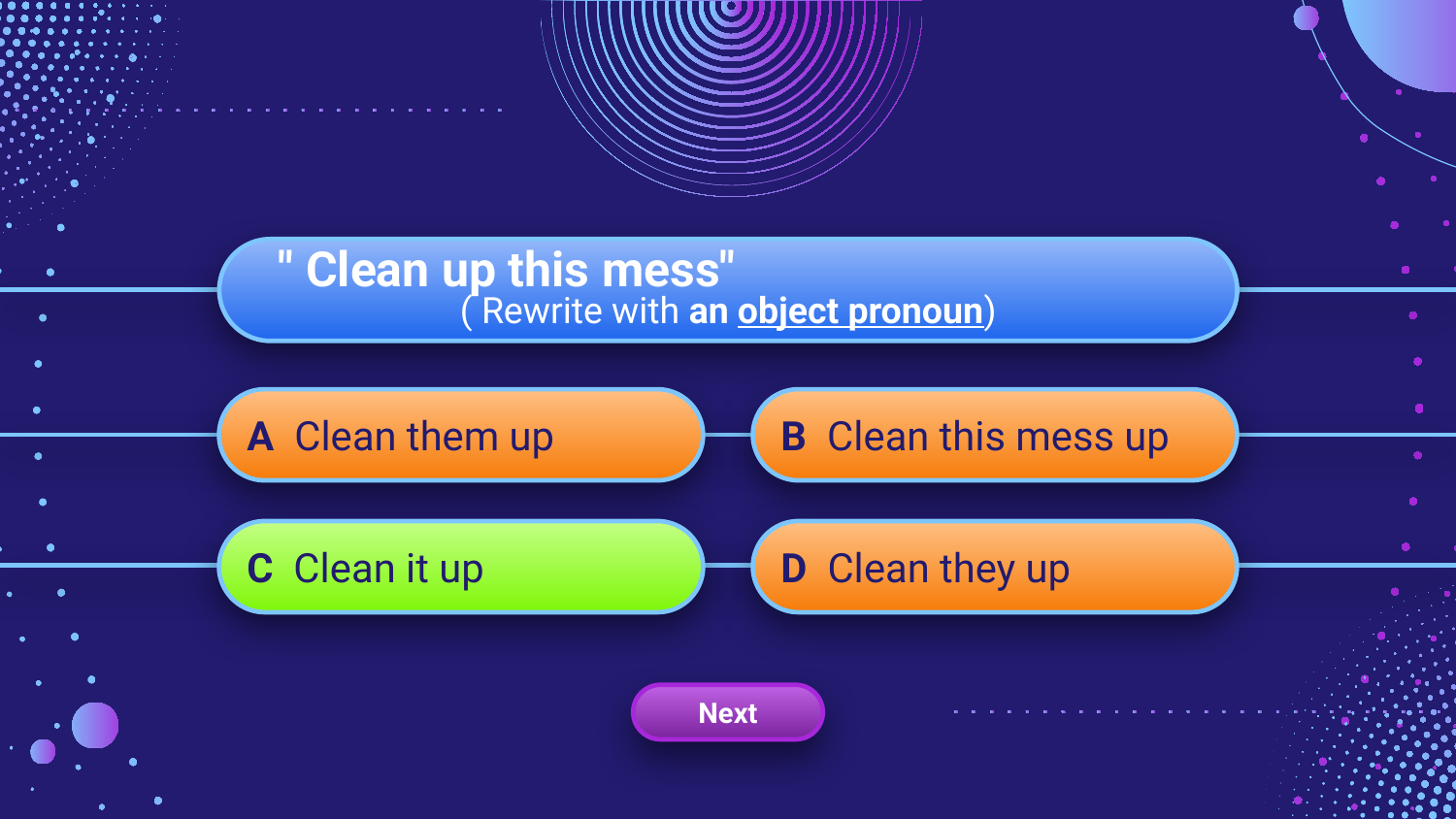

" Clean up this mess"
( Rewrite with an object pronoun)
A  Clean them up
B  Clean this mess up
C  Clean it up
D  Clean they up
Next